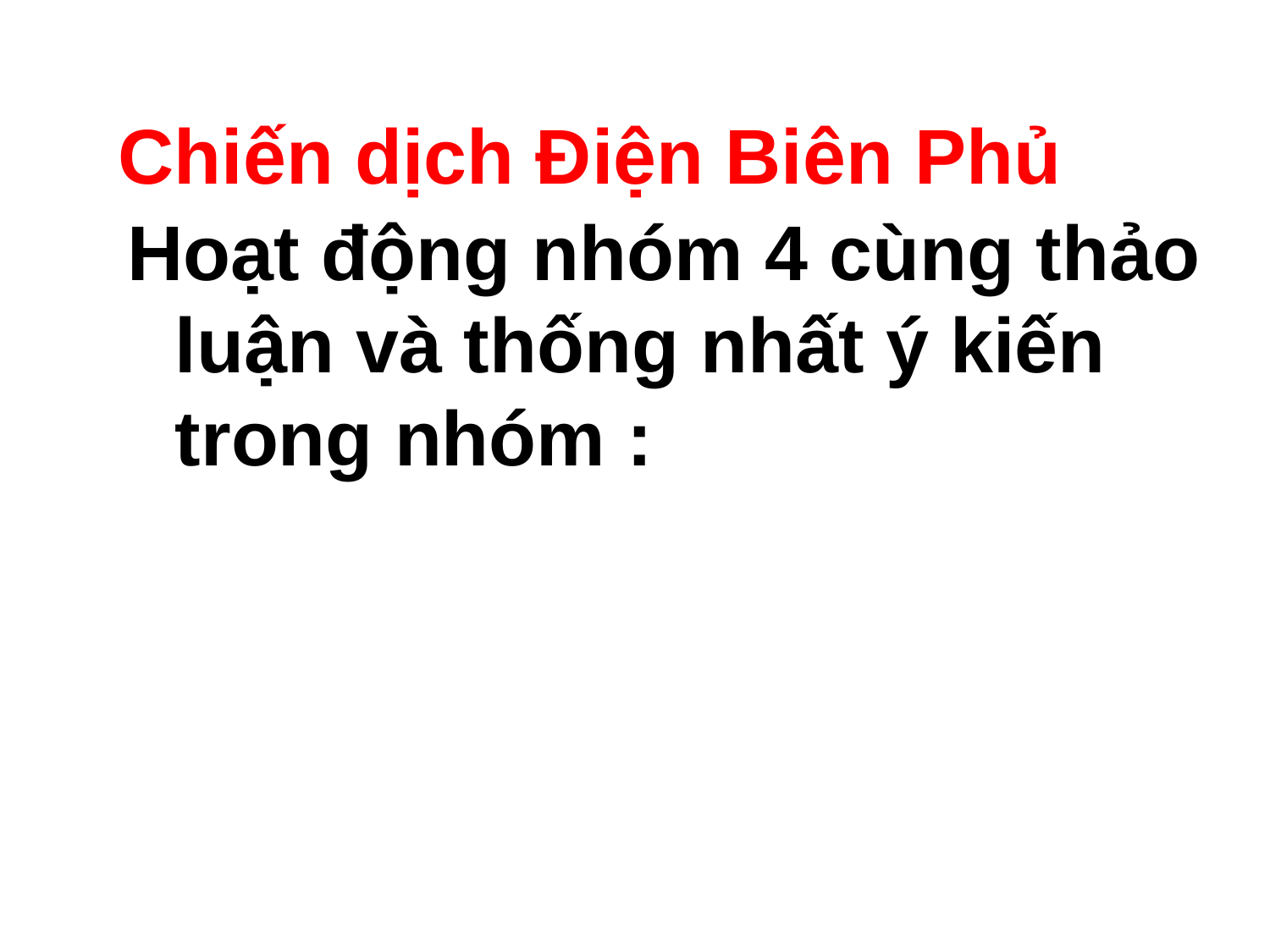

# Chiến dịch Điện Biên Phủ
Hoạt động nhóm 4 cùng thảo luận và thống nhất ý kiến trong nhóm :